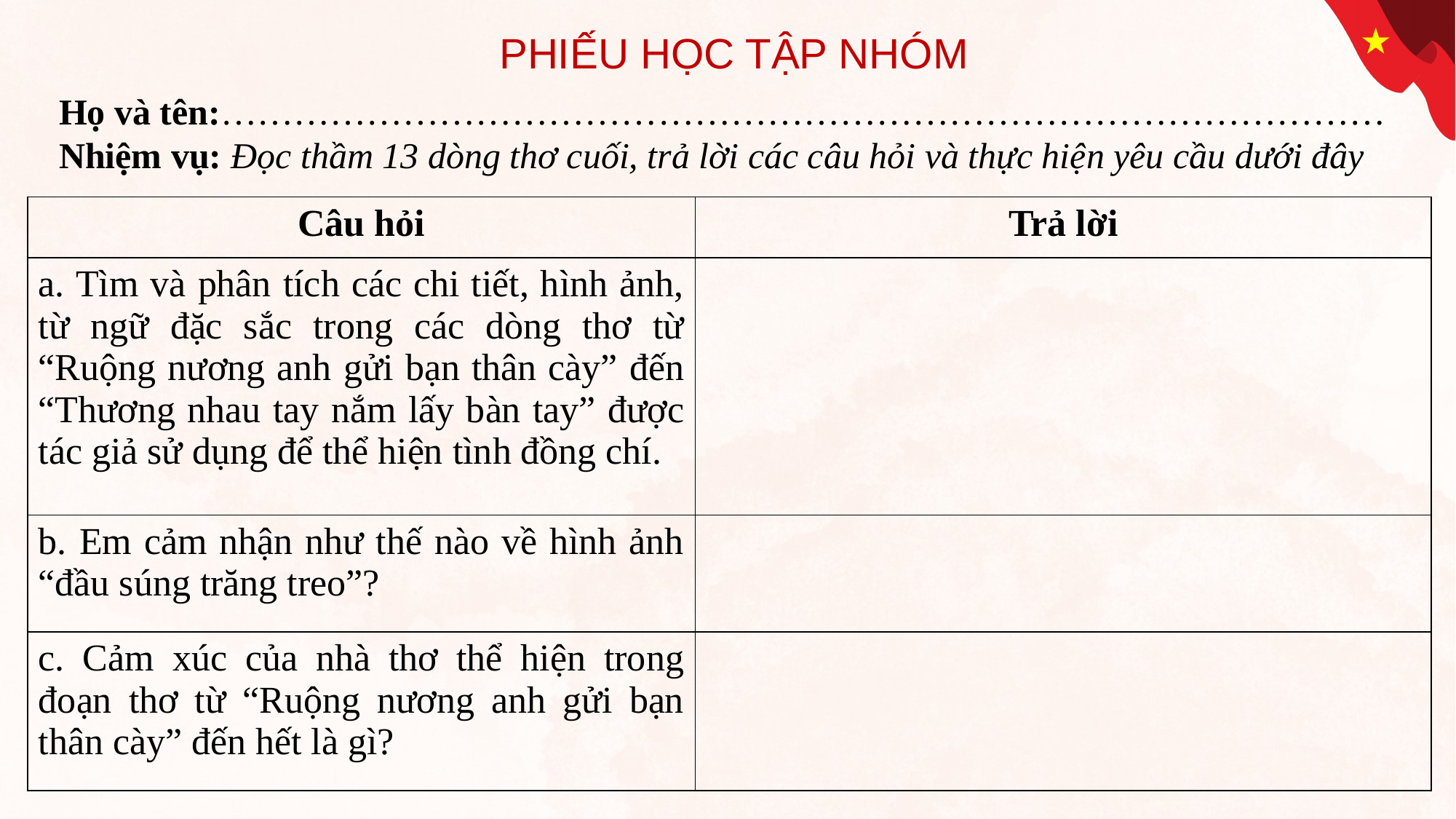

PHIẾU HỌC TẬP NHÓM
Họ và tên:……………………………………………………………………………………
Nhiệm vụ: Đọc thầm 13 dòng thơ cuối, trả lời các câu hỏi và thực hiện yêu cầu dưới đây
| Câu hỏi | Trả lời |
| --- | --- |
| a. Tìm và phân tích các chi tiết, hình ảnh, từ ngữ đặc sắc trong các dòng thơ từ “Ruộng nương anh gửi bạn thân cày” đến “Thương nhau tay nắm lấy bàn tay” được tác giả sử dụng để thể hiện tình đồng chí. |  |
| b. Em cảm nhận như thế nào về hình ảnh “đầu súng trăng treo”? |  |
| c. Cảm xúc của nhà thơ thể hiện trong đoạn thơ từ “Ruộng nương anh gửi bạn thân cày” đến hết là gì? |  |